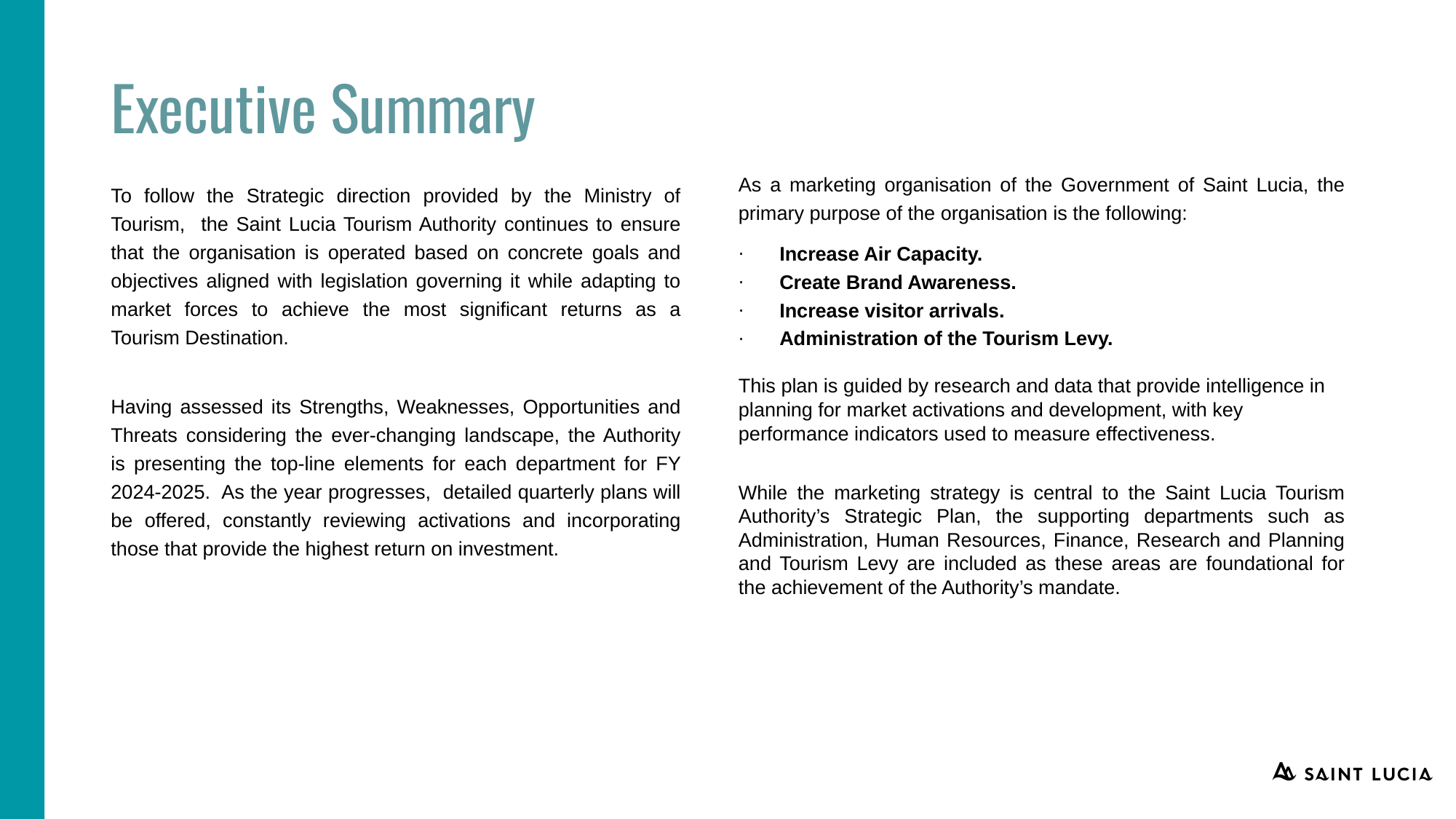

Executive Summary
As a marketing organisation of the Government of Saint Lucia, the primary purpose of the organisation is the following:
Increase Air Capacity.
Create Brand Awareness.
Increase visitor arrivals.
Administration of the Tourism Levy.
This plan is guided by research and data that provide intelligence in planning for market activations and development, with key performance indicators used to measure effectiveness.
While the marketing strategy is central to the Saint Lucia Tourism Authority’s Strategic Plan, the supporting departments such as Administration, Human Resources, Finance, Research and Planning and Tourism Levy are included as these areas are foundational for the achievement of the Authority’s mandate.

To follow the Strategic direction provided by the Ministry of Tourism,  the Saint Lucia Tourism Authority continues to ensure that the organisation is operated based on concrete goals and objectives aligned with legislation governing it while adapting to market forces to achieve the most significant returns as a Tourism Destination.
Having assessed its Strengths, Weaknesses, Opportunities and Threats considering the ever-changing landscape, the Authority is presenting the top-line elements for each department for FY 2024-2025.  As the year progresses,  detailed quarterly plans will be offered, constantly reviewing activations and incorporating those that provide the highest return on investment.